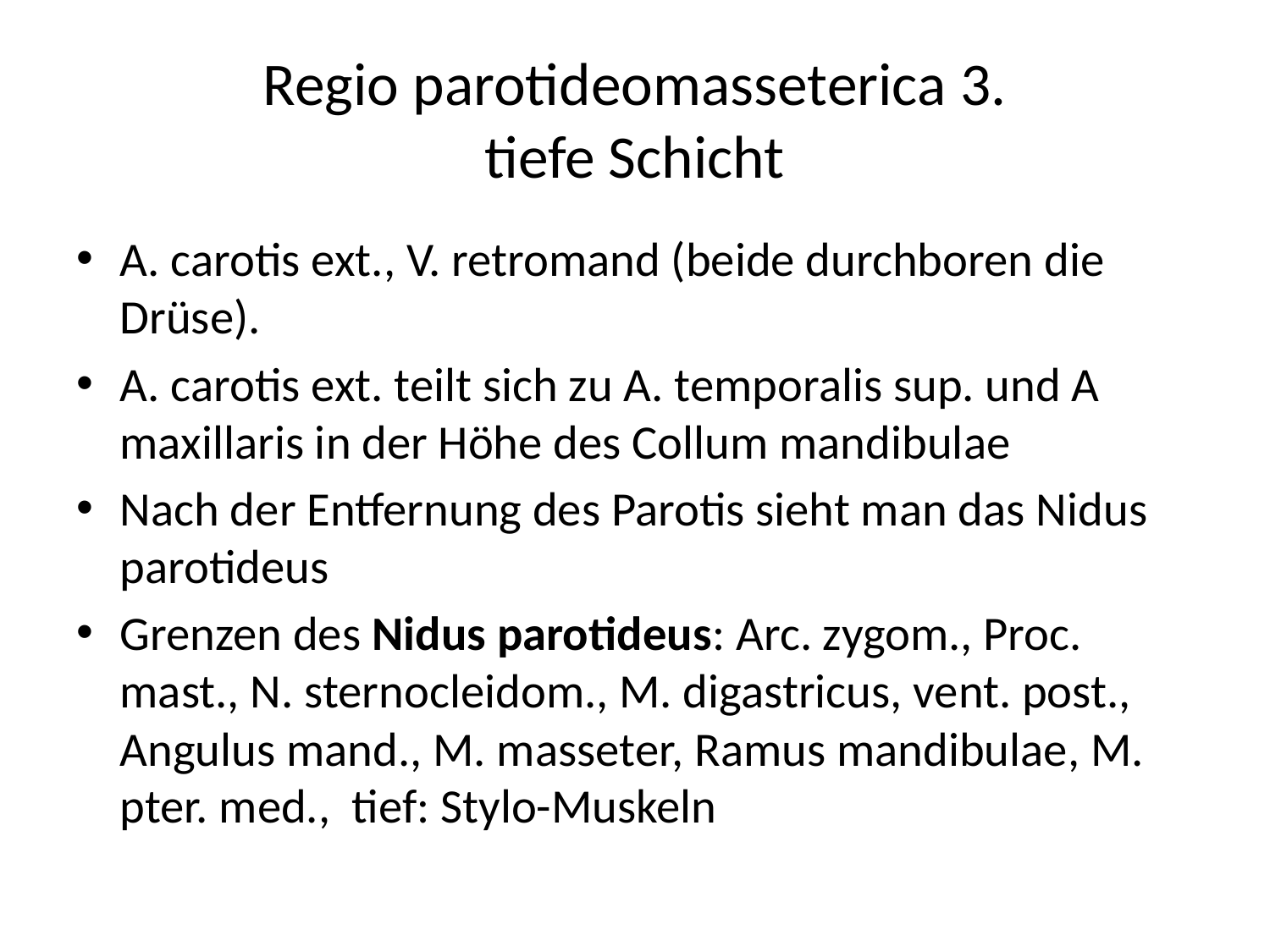

# Regio parotideomasseterica 3. tiefe Schicht
A. carotis ext., V. retromand (beide durchboren die Drüse).
A. carotis ext. teilt sich zu A. temporalis sup. und A maxillaris in der Höhe des Collum mandibulae
Nach der Entfernung des Parotis sieht man das Nidus parotideus
Grenzen des Nidus parotideus: Arc. zygom., Proc. mast., N. sternocleidom., M. digastricus, vent. post., Angulus mand., M. masseter, Ramus mandibulae, M. pter. med.,  tief: Stylo-Muskeln